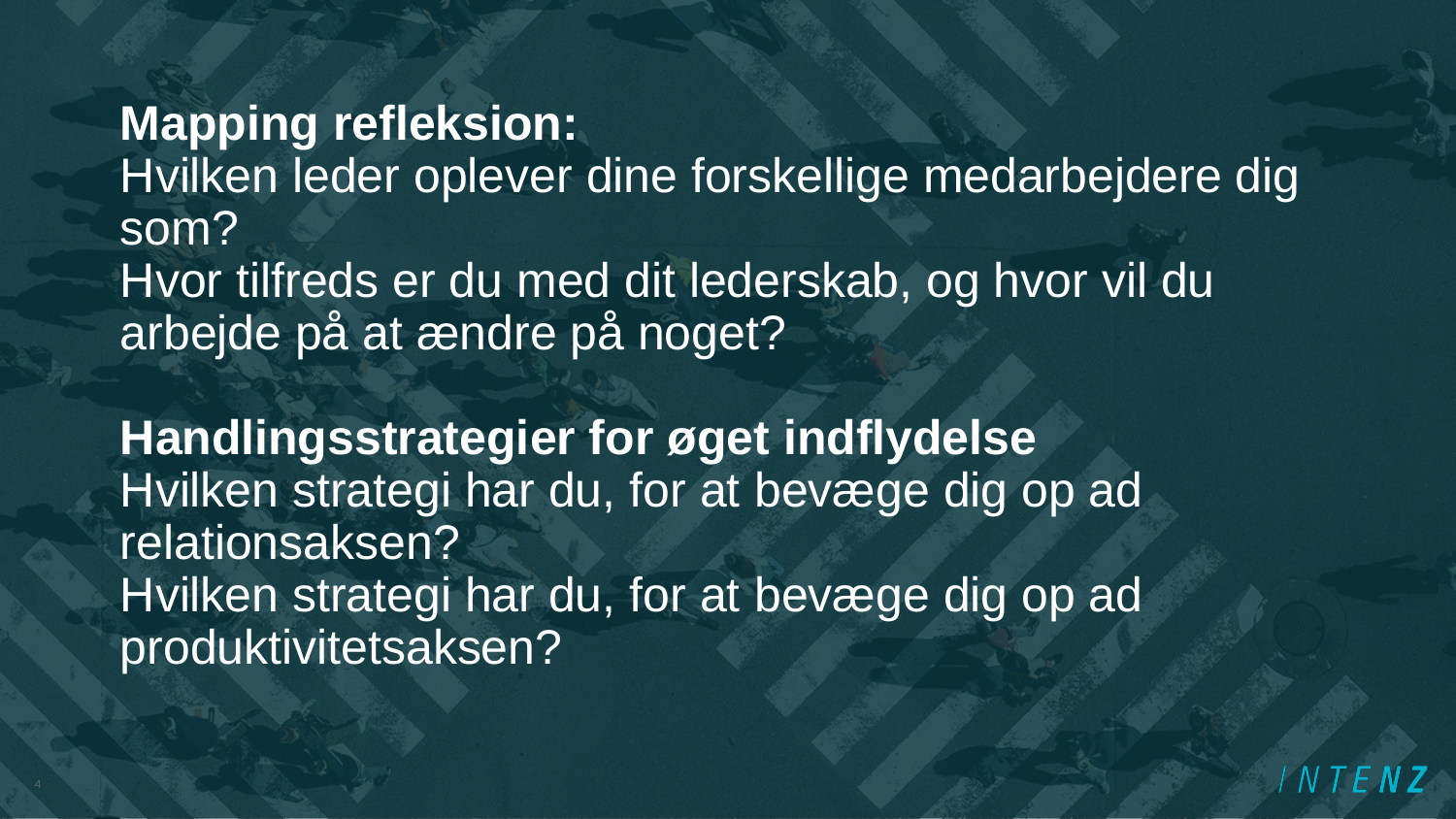

# Mapping refleksion: Hvilken leder oplever dine forskellige medarbejdere dig som? Hvor tilfreds er du med dit lederskab, og hvor vil du arbejde på at ændre på noget? Handlingsstrategier for øget indflydelse Hvilken strategi har du, for at bevæge dig op ad relationsaksen? Hvilken strategi har du, for at bevæge dig op ad produktivitetsaksen?
4